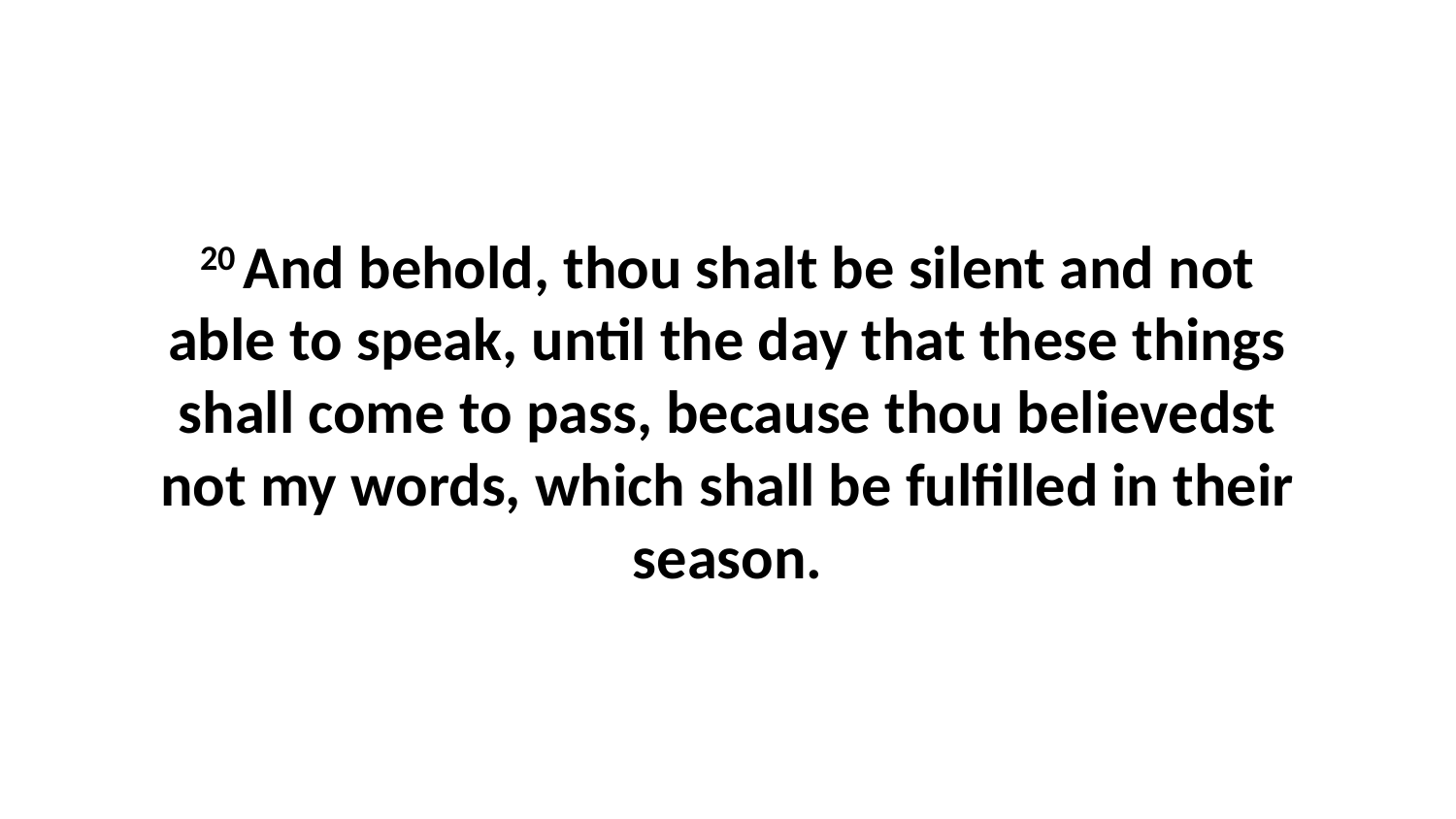

20 And behold, thou shalt be silent and not able to speak, until the day that these things shall come to pass, because thou believedst not my words, which shall be fulfilled in their season.